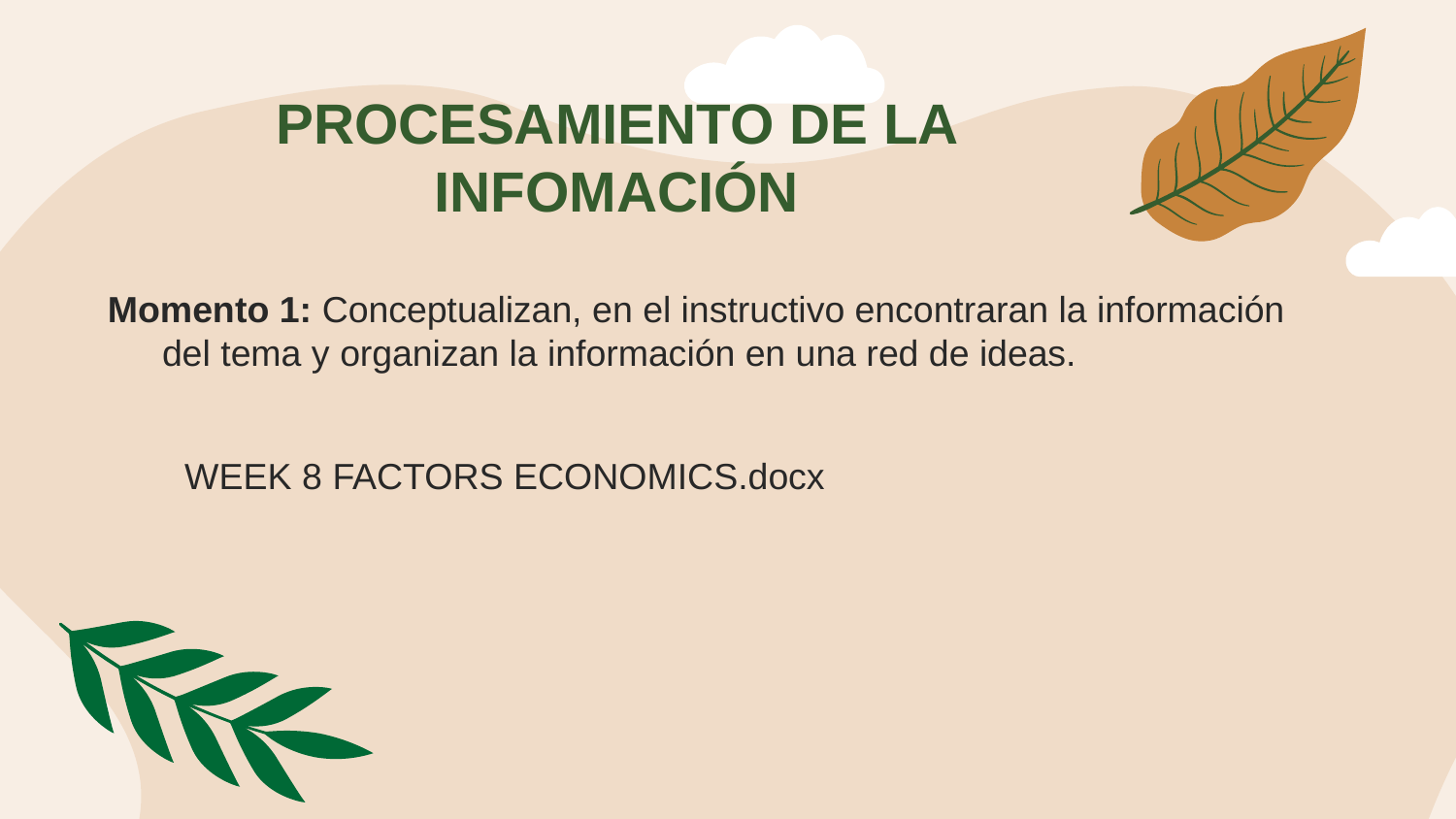

# PROCESAMIENTO DE LA INFOMACIÓN
Momento 1: Conceptualizan, en el instructivo encontraran la información del tema y organizan la información en una red de ideas.

WEEK 8 FACTORS ECONOMICS.docx